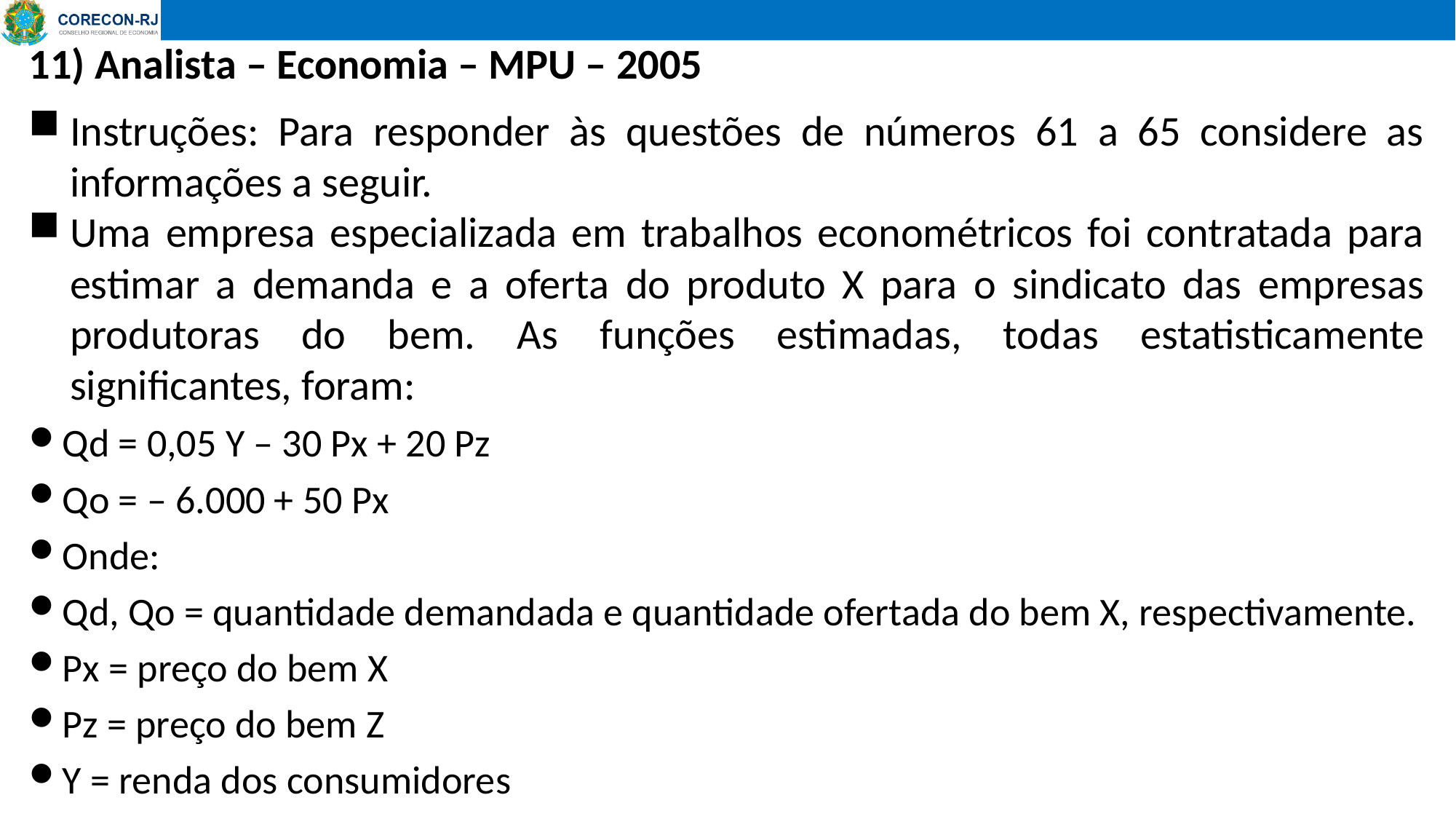

11) Analista – Economia – MPU – 2005

Instruções: Para responder às questões de números 61 a 65 considere as informações a seguir.
Uma empresa especializada em trabalhos econométricos foi contratada para estimar a demanda e a oferta do produto X para o sindicato das empresas produtoras do bem. As funções estimadas, todas estatisticamente significantes, foram:
Qd = 0,05 Y – 30 Px + 20 Pz
Qo = – 6.000 + 50 Px
Onde:
Qd, Qo = quantidade demandada e quantidade ofertada do bem X, respectivamente.
Px = preço do bem X
Pz = preço do bem Z
Y = renda dos consumidores